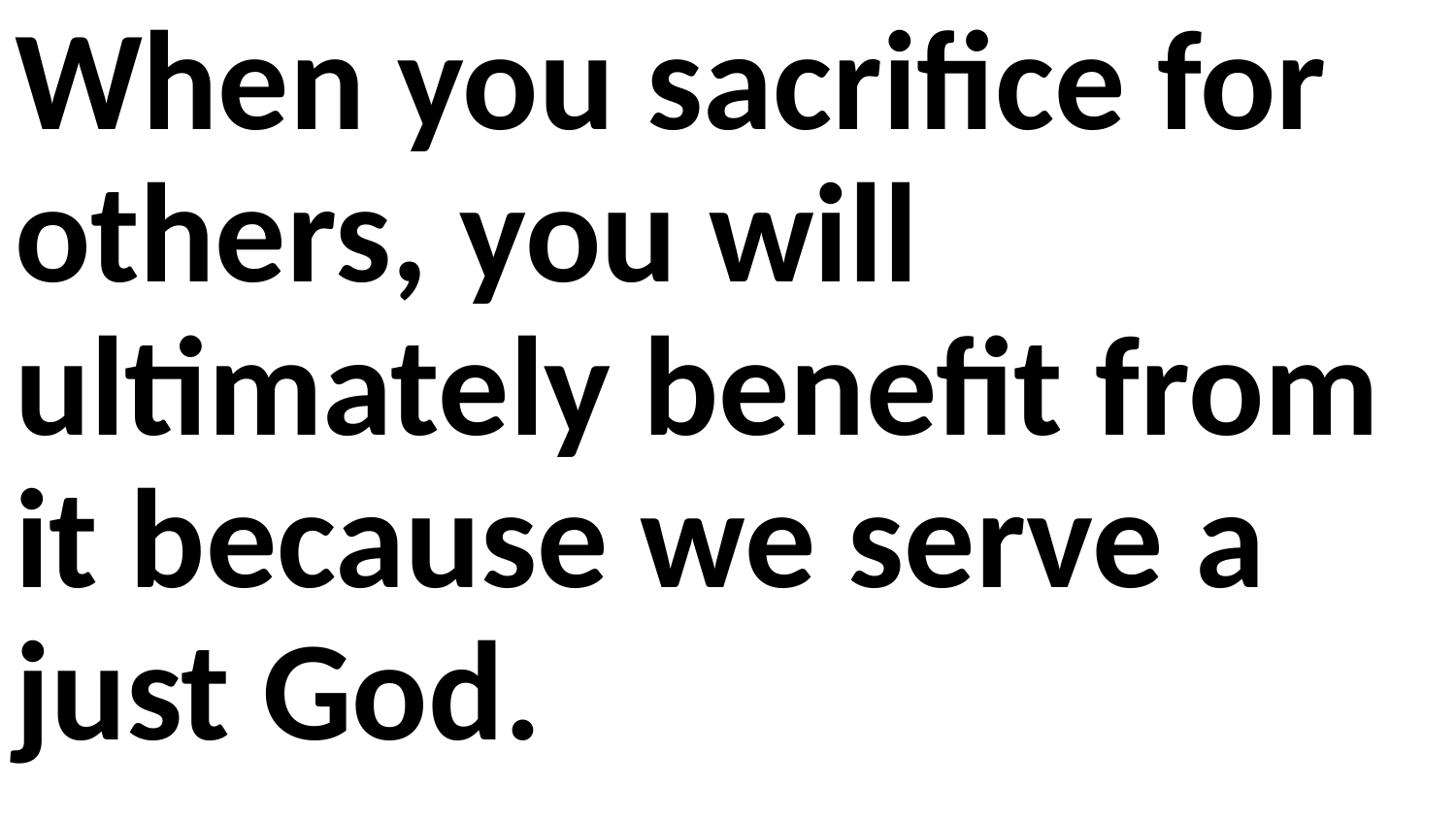

When you sacrifice for others, you will ultimately benefit from it because we serve a just God.